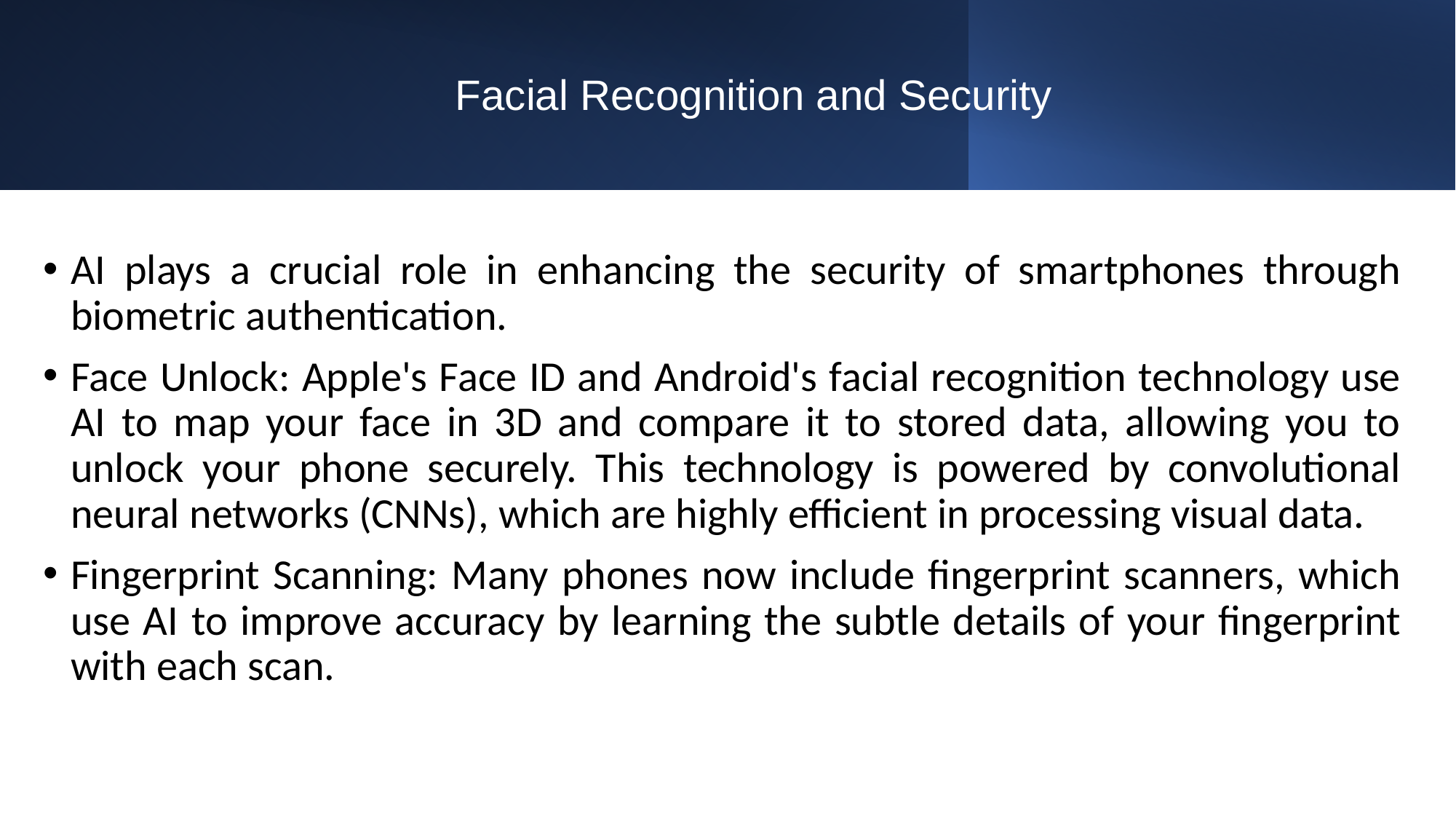

# Facial Recognition and Security
AI plays a crucial role in enhancing the security of smartphones through biometric authentication.
Face Unlock: Apple's Face ID and Android's facial recognition technology use AI to map your face in 3D and compare it to stored data, allowing you to unlock your phone securely. This technology is powered by convolutional neural networks (CNNs), which are highly efficient in processing visual data.
Fingerprint Scanning: Many phones now include fingerprint scanners, which use AI to improve accuracy by learning the subtle details of your fingerprint with each scan.